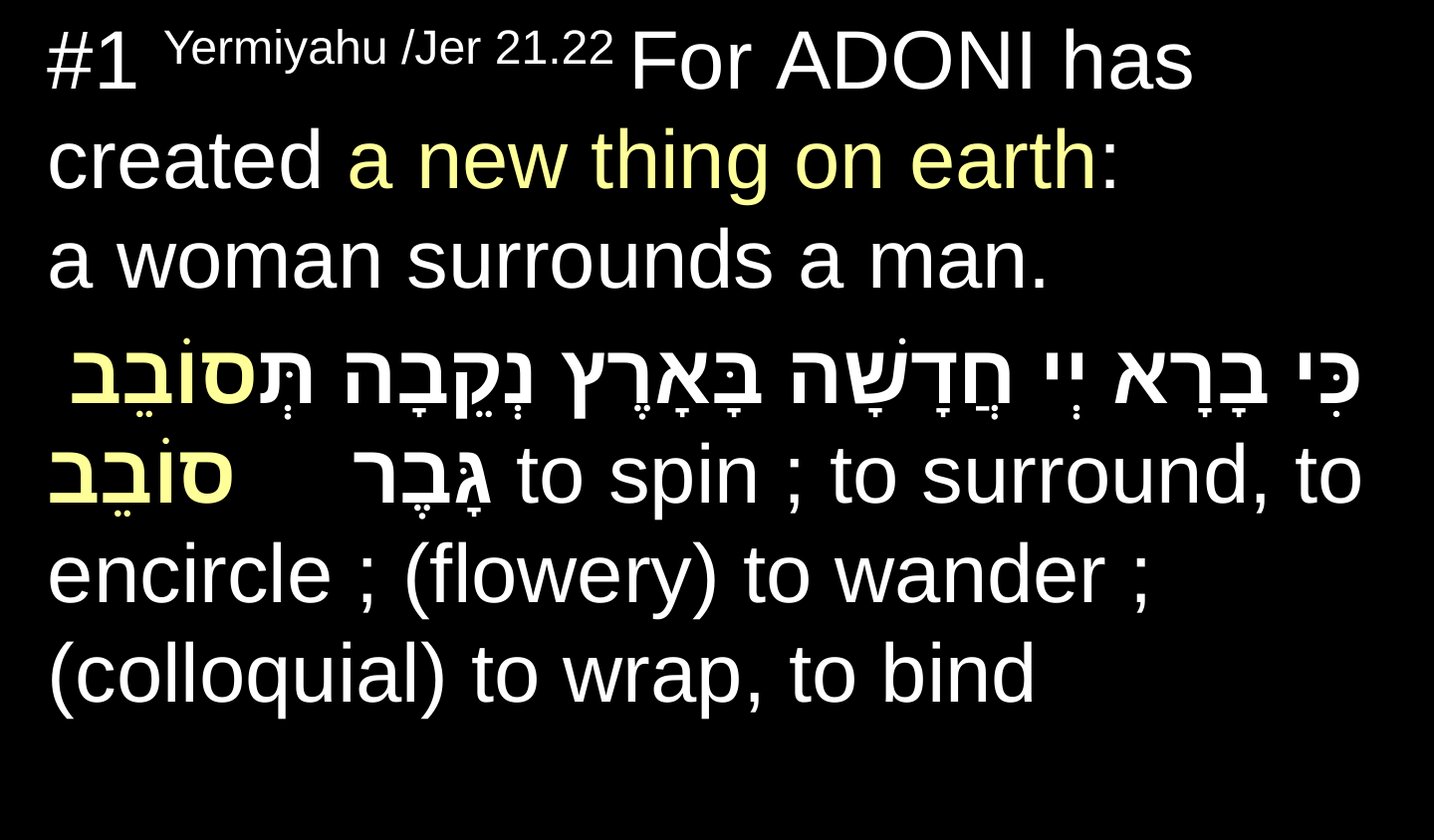

#1 Yermiyahu /Jer 21.22 For Adoni has created a new thing on earth:
a woman surrounds a man.
 כִּי בָרָא יְי חֲדָשָׁה בָּאָרֶץ נְקֵבָה תְּסוֹבֵב גָּבֶר     סוֹבֵב to spin ; to surround, to encircle ; (flowery) to wander ; (colloquial) to wrap, to bind